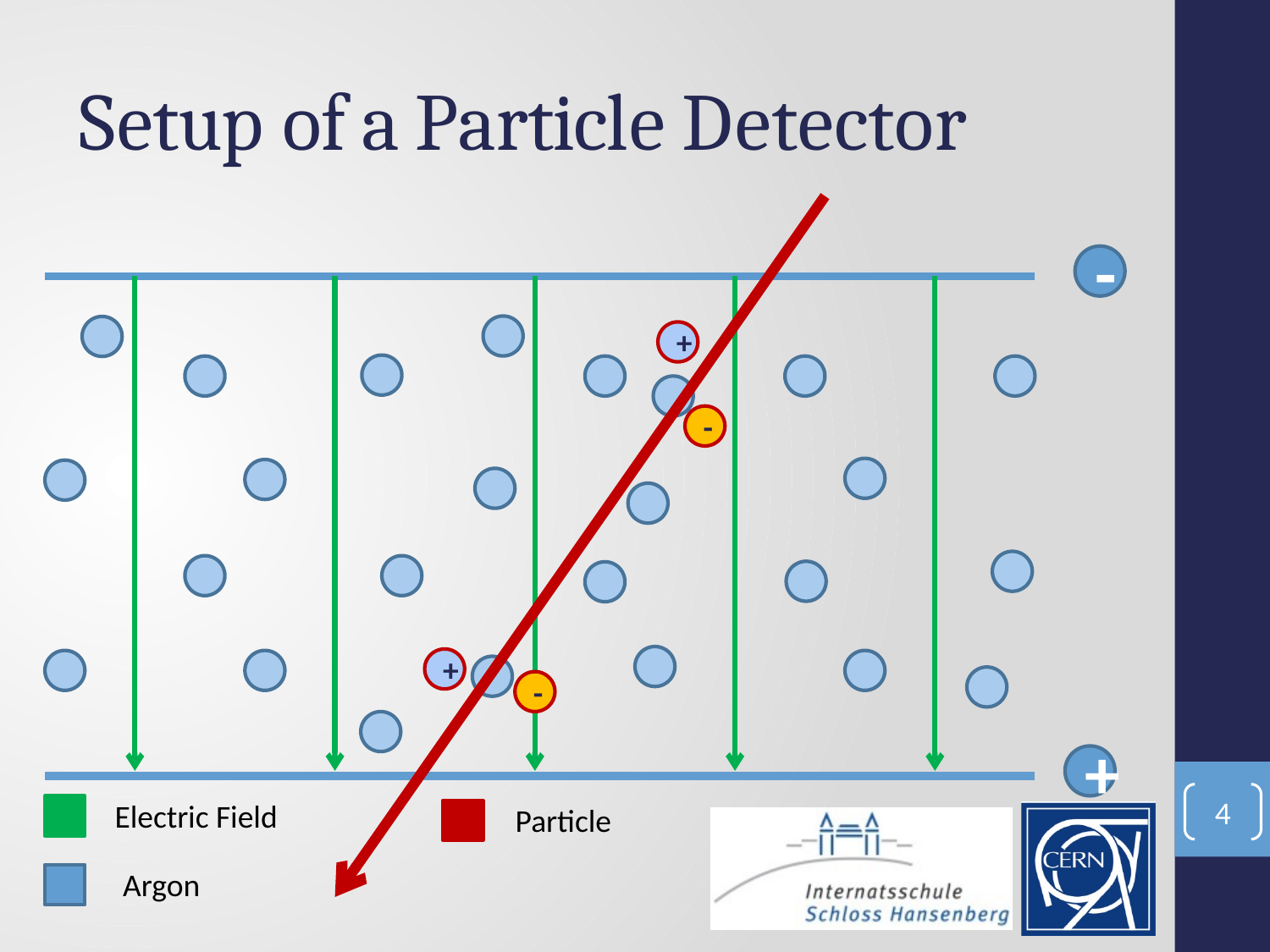

# Setup of a Particle Detector
-

+

-

+

-

+
4
Electric Field
Particle

Argon